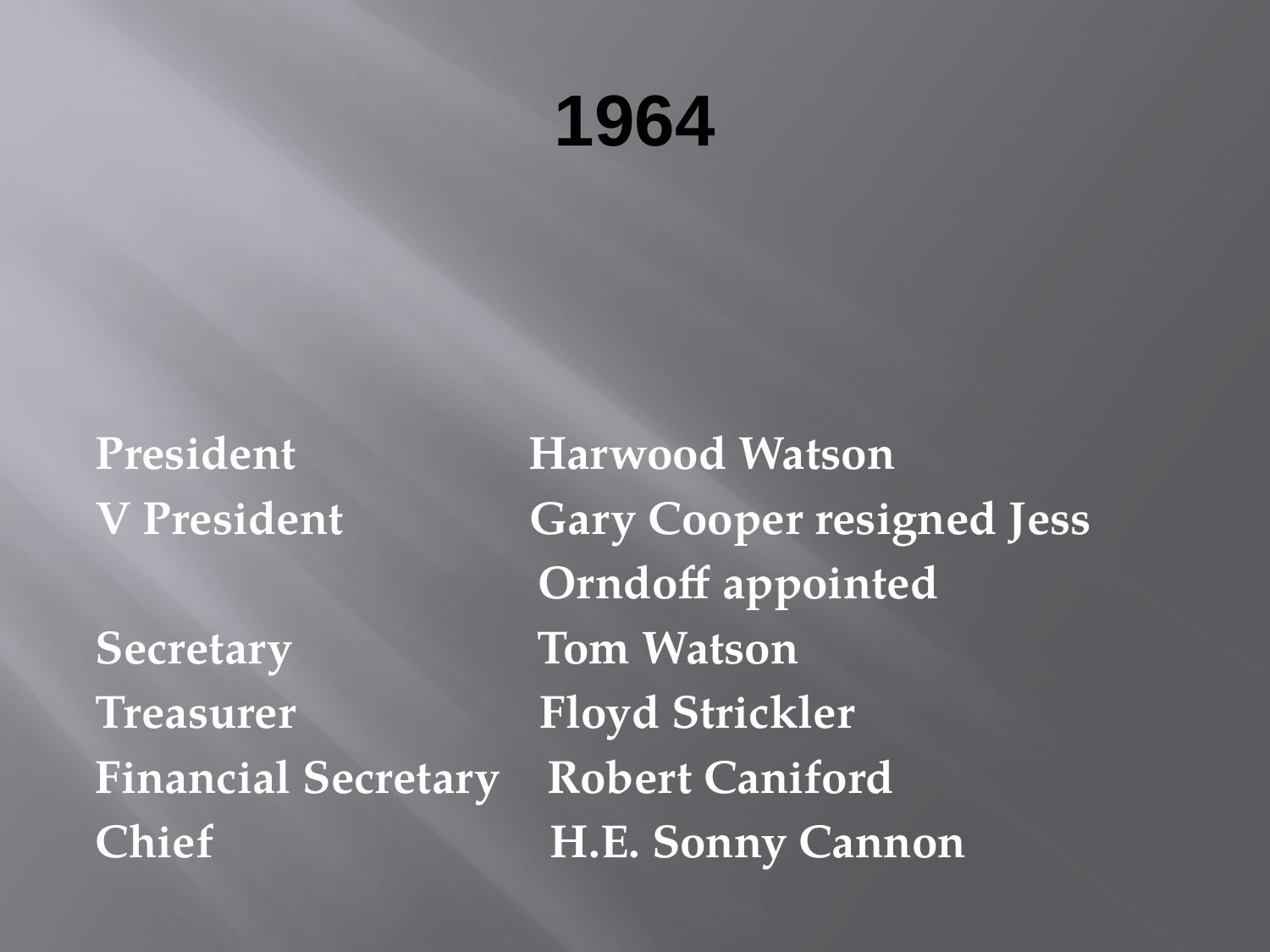

# 1964

President                    Harwood Watson
V President                Gary Cooper resigned Jess
                                      Orndoff appointed
Secretary                     Tom Watson
Treasurer                     Floyd Strickler
Financial Secretary    Robert Caniford
Chief                             H.E. Sonny Cannon